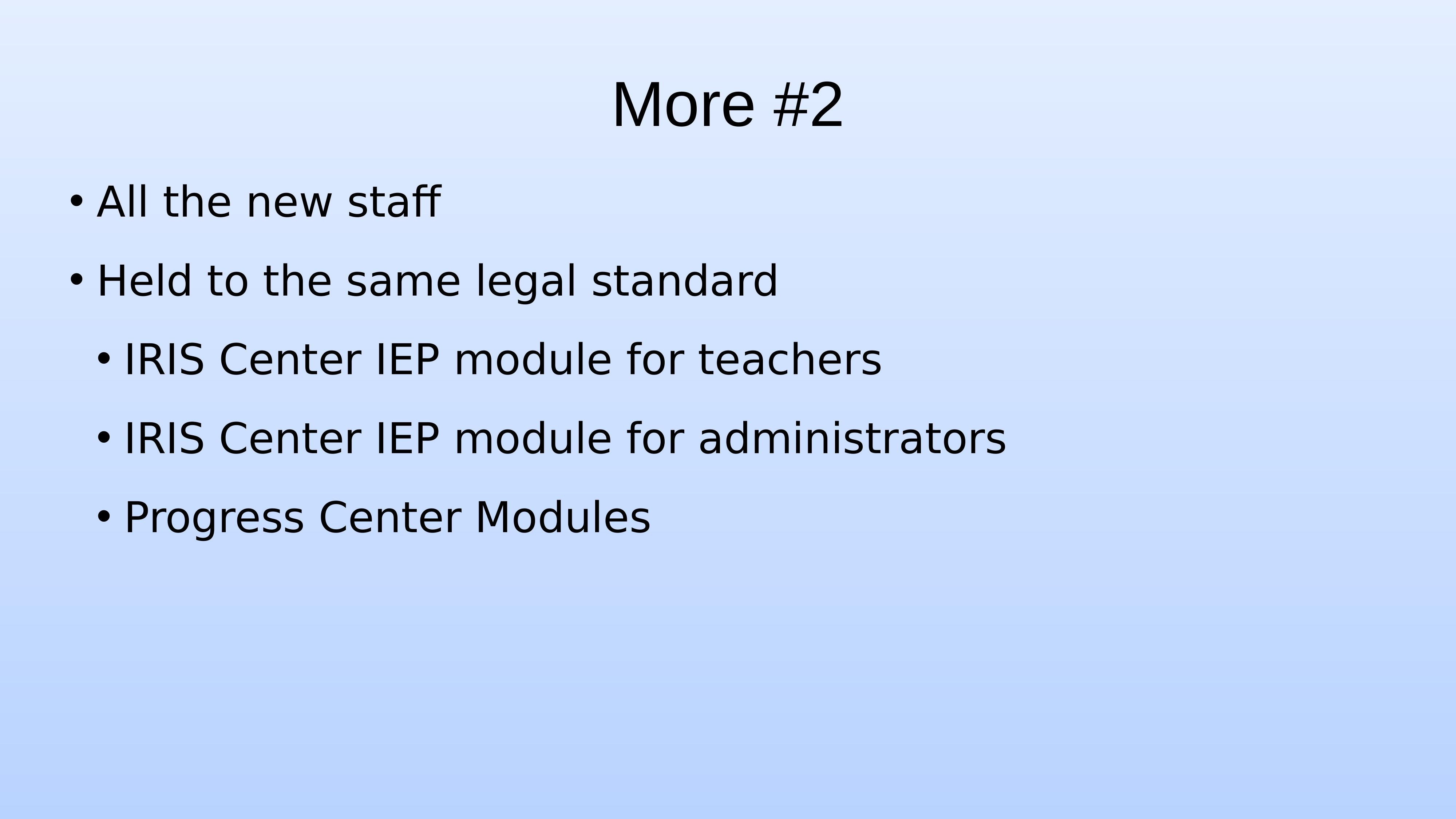

# More #2
All the new staff
Held to the same legal standard
IRIS Center IEP module for teachers
IRIS Center IEP module for administrators
Progress Center Modules